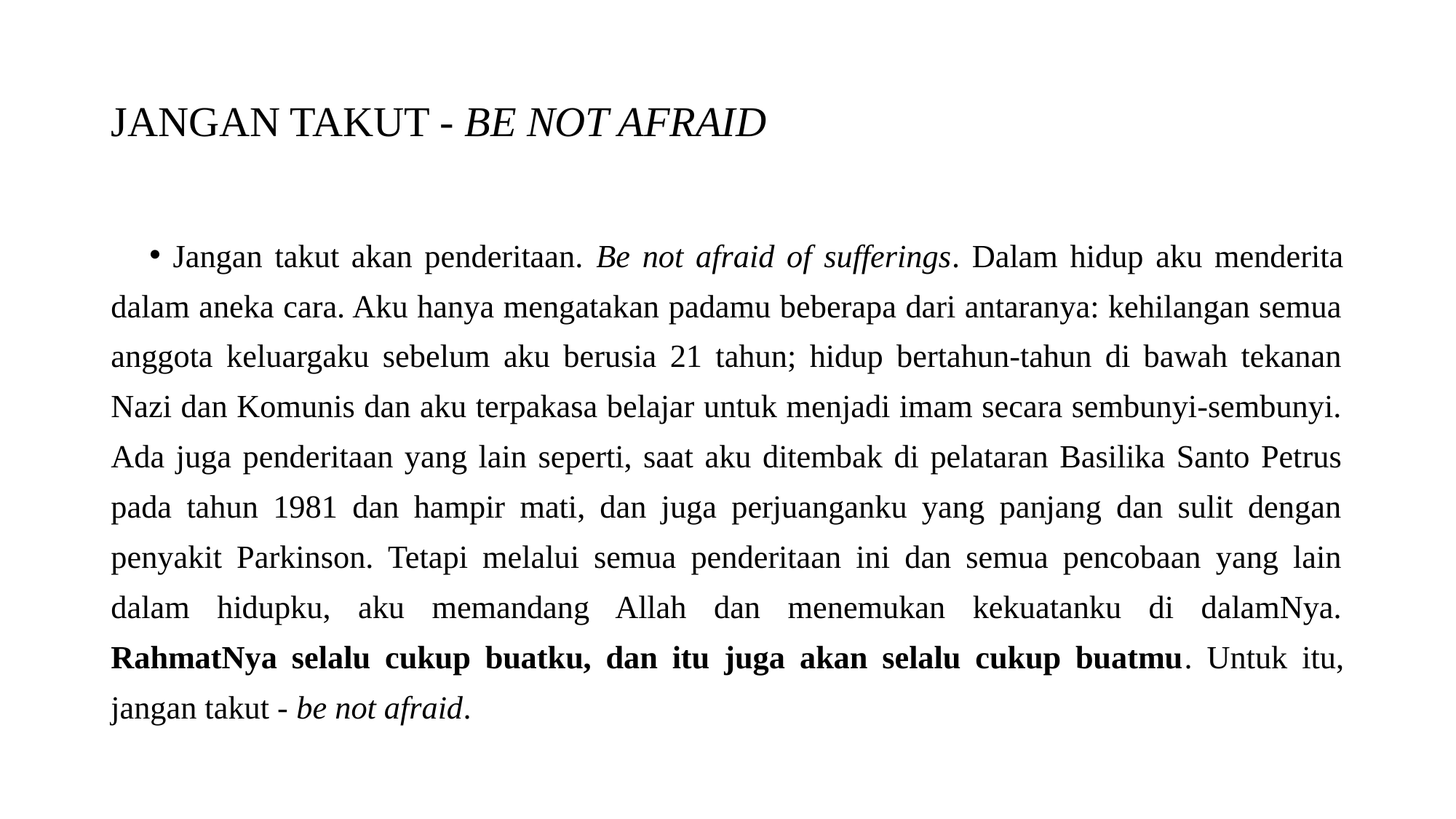

# JANGAN TAKUT - BE NOT AFRAID
Jangan takut akan penderitaan. Be not afraid of sufferings. Dalam hidup aku menderita dalam aneka cara. Aku hanya mengatakan padamu beberapa dari antaranya: kehilangan semua anggota keluargaku sebelum aku berusia 21 tahun; hidup bertahun-tahun di bawah tekanan Nazi dan Komunis dan aku terpakasa belajar untuk menjadi imam secara sembunyi-sembunyi. Ada juga penderitaan yang lain seperti, saat aku ditembak di pelataran Basilika Santo Petrus pada tahun 1981 dan hampir mati, dan juga perjuanganku yang panjang dan sulit dengan penyakit Parkinson. Tetapi melalui semua penderitaan ini dan semua pencobaan yang lain dalam hidupku, aku memandang Allah dan menemukan kekuatanku di dalamNya. RahmatNya selalu cukup buatku, dan itu juga akan selalu cukup buatmu. Untuk itu, jangan takut - be not afraid.